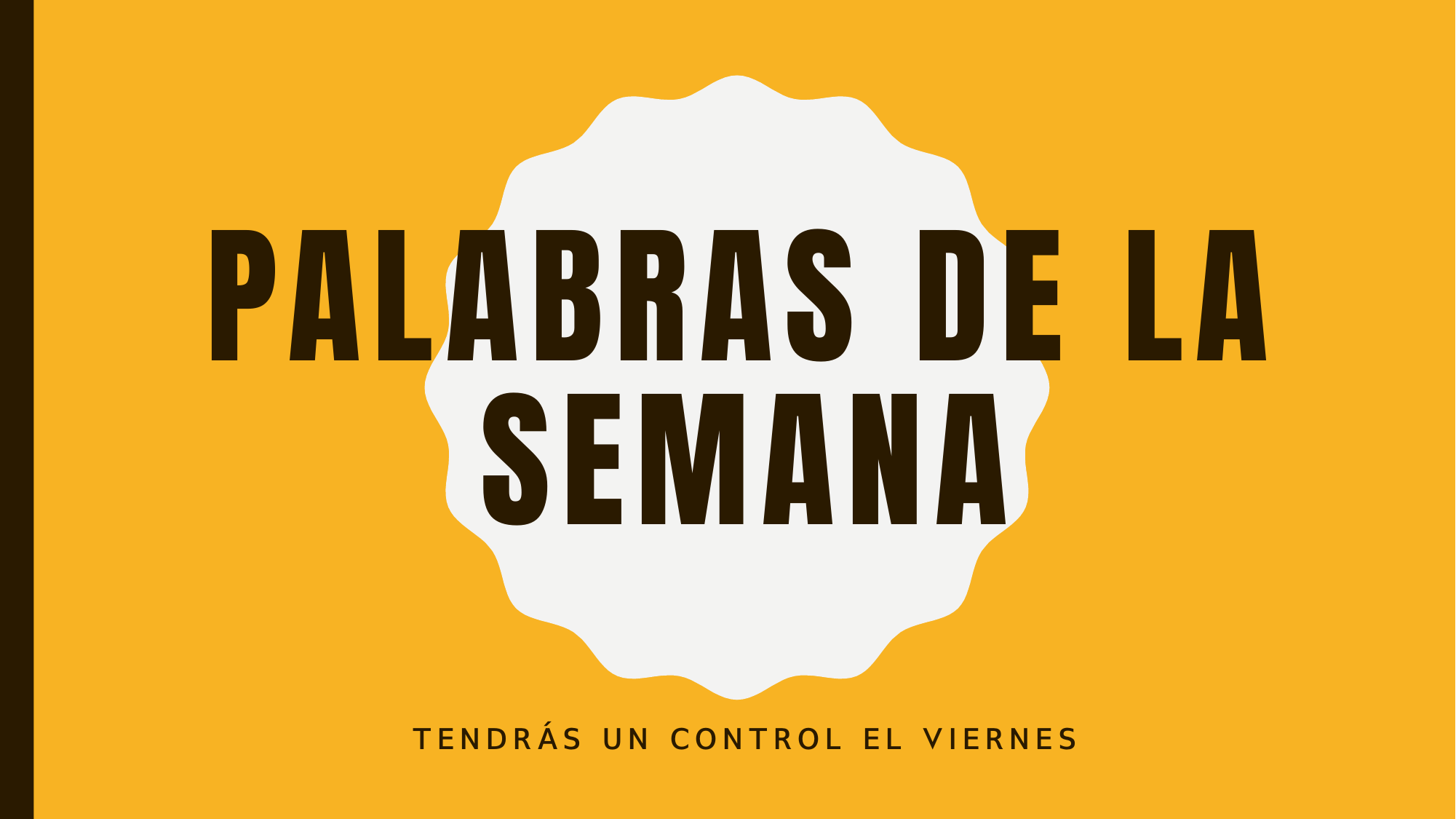

# Palabras de la semana
Tendrás un control el viernes